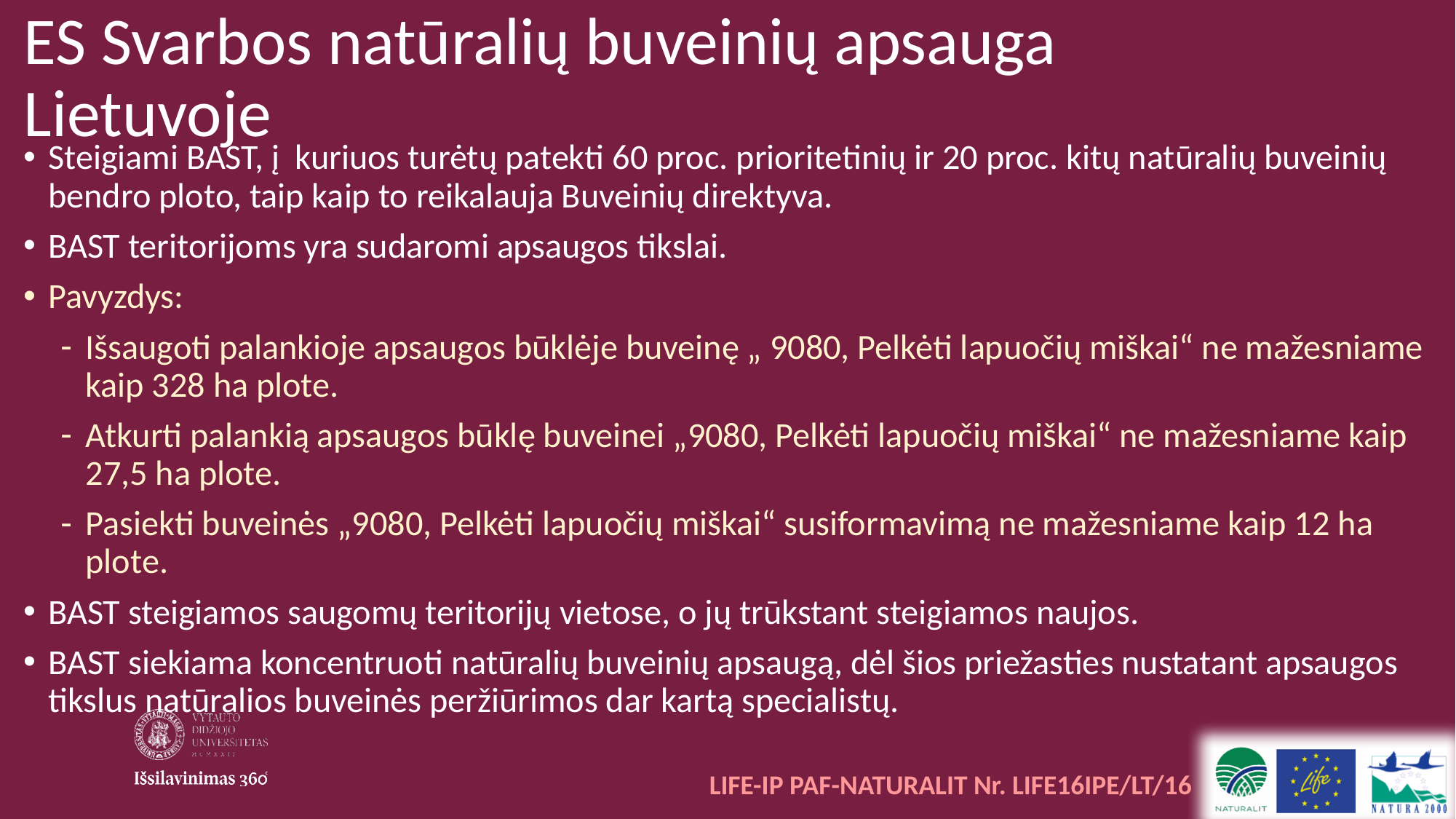

# ES Svarbos natūralių buveinių apsauga Lietuvoje
Steigiami BAST, į  kuriuos turėtų patekti 60 proc. prioritetinių ir 20 proc. kitų natūralių buveinių bendro ploto, taip kaip to reikalauja Buveinių direktyva.
BAST teritorijoms yra sudaromi apsaugos tikslai.
Pavyzdys:
Išsaugoti palankioje apsaugos būklėje buveinę „ 9080, Pelkėti lapuočių miškai“ ne mažesniame kaip 328 ha plote.
Atkurti palankią apsaugos būklę buveinei „9080, Pelkėti lapuočių miškai“ ne mažesniame kaip 27,5 ha plote.
Pasiekti buveinės „9080, Pelkėti lapuočių miškai“ susiformavimą ne mažesniame kaip 12 ha plote.
BAST steigiamos saugomų teritorijų vietose, o jų trūkstant steigiamos naujos.
BAST siekiama koncentruoti natūralių buveinių apsaugą, dėl šios priežasties nustatant apsaugos tikslus natūralios buveinės peržiūrimos dar kartą specialistų.